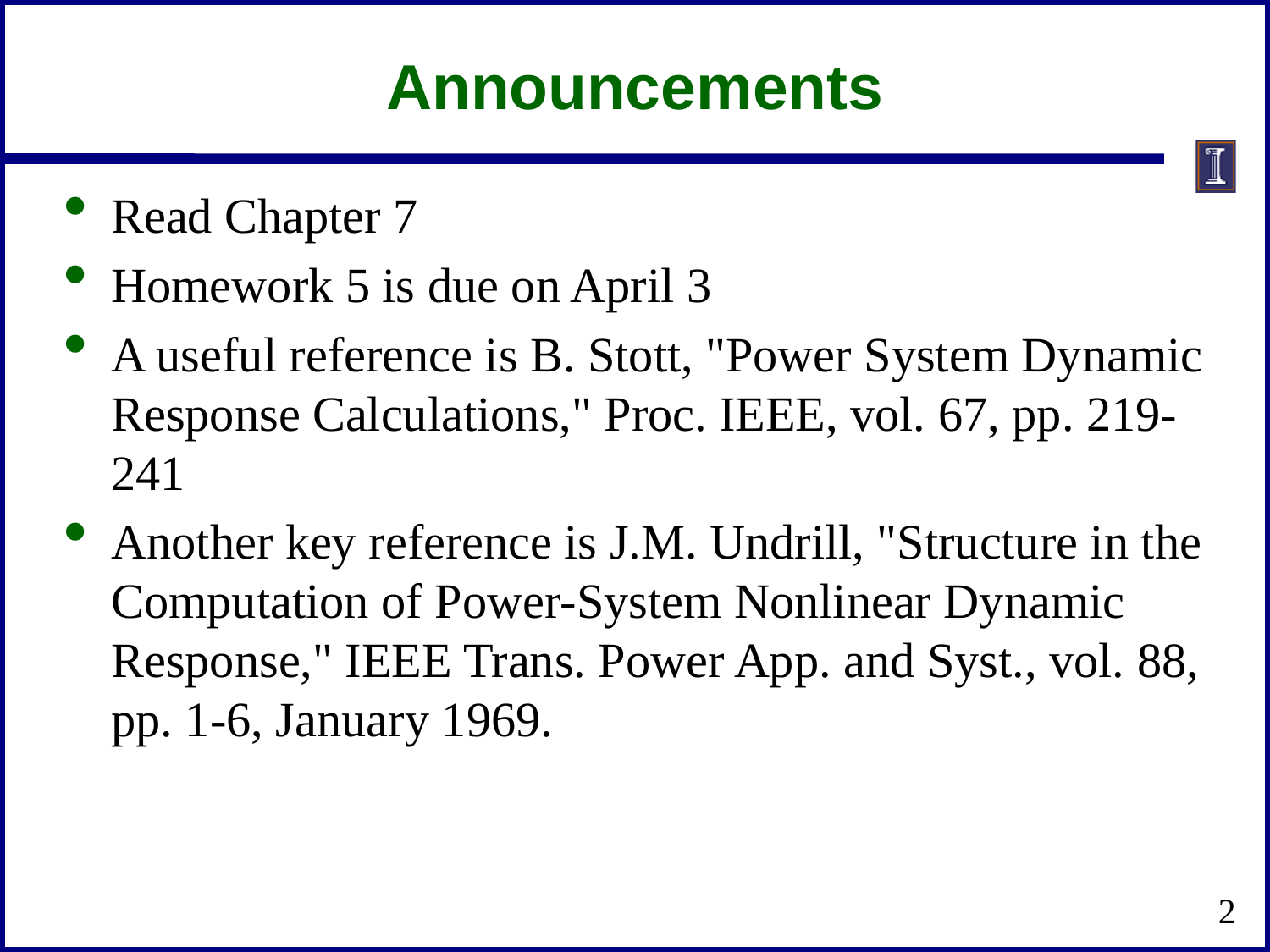

# Announcements
Read Chapter 7
Homework 5 is due on April 3
A useful reference is B. Stott, "Power System Dynamic Response Calculations," Proc. IEEE, vol. 67, pp. 219-241
Another key reference is J.M. Undrill, "Structure in the Computation of Power-System Nonlinear Dynamic Response," IEEE Trans. Power App. and Syst., vol. 88, pp. 1-6, January 1969.
2